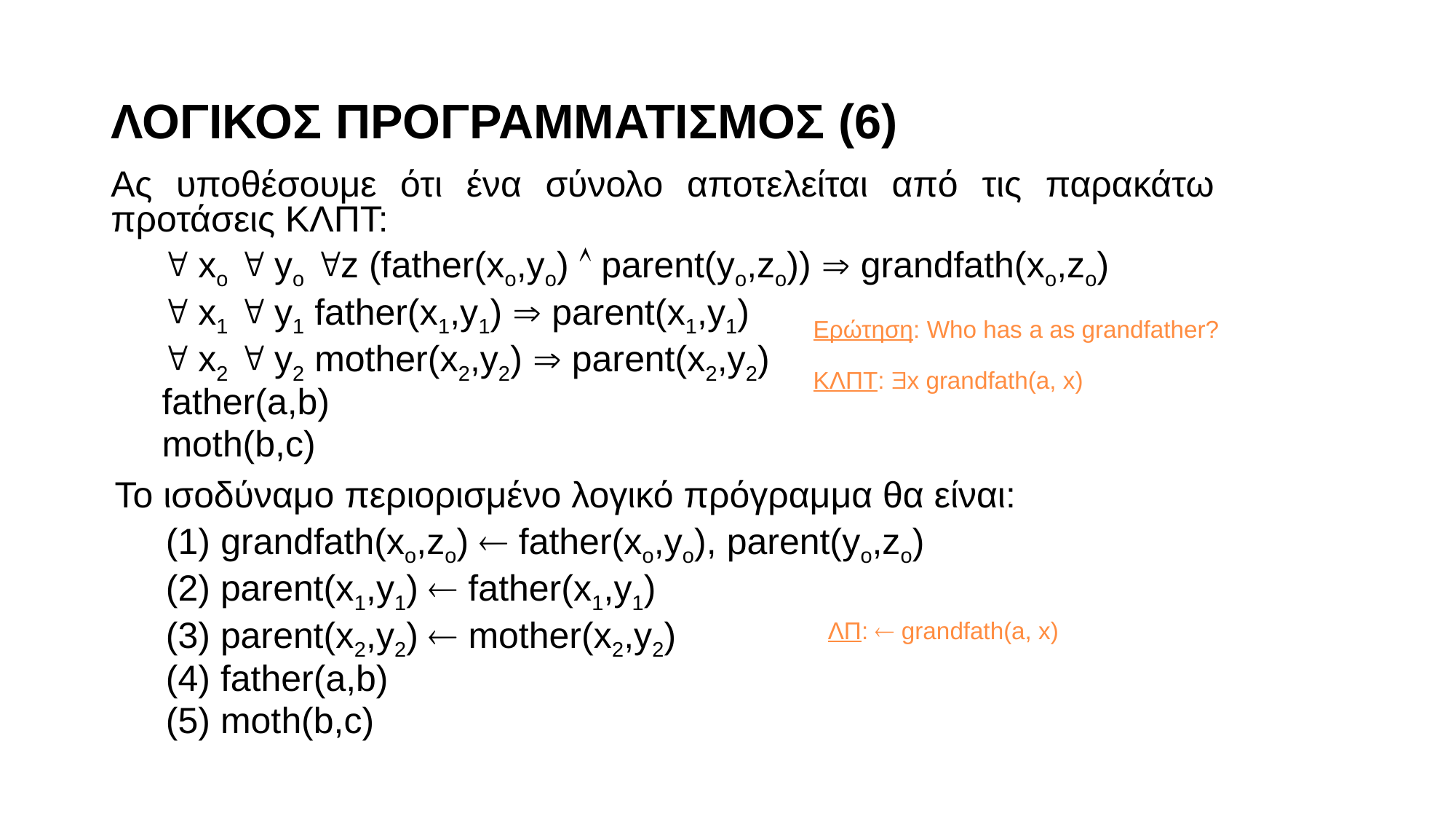

# ΛΟΓΙΚΟΣ ΠΡΟΓΡΑΜΜΑΤΙΣΜΟΣ (6)
Ας υποθέσουμε ότι ένα σύνολο αποτελείται από τις παρακάτω προτάσεις ΚΛΠΤ:
	 ∀ xο ∀ yο ∀z (father(xο,yο) ∧ parent(yο,zο)) ⇒ grandfath(xο,zο)
	 ∀ x1 ∀ y1 father(x1,y1) ⇒ parent(x1,y1)
	 ∀ x2 ∀ y2 mother(x2,y2) ⇒ parent(x2,y2)
	 father(a,b)
	 moth(b,c)
Ερώτηση: Who has a as grandfather?
ΚΛΠΤ: ∃x grandfath(a, x)
Το ισοδύναμο περιορισμένο λογικό πρόγραμμα θα είναι:
	 (1) grandfath(xο,zο) ← father(xο,yο), parent(yο,zο)
	 (2) parent(x1,y1) ← father(x1,y1)
	 (3) parent(x2,y2) ← mother(x2,y2)
	 (4) father(a,b)
	 (5) moth(b,c)
ΛΠ: ← grandfath(a, x)